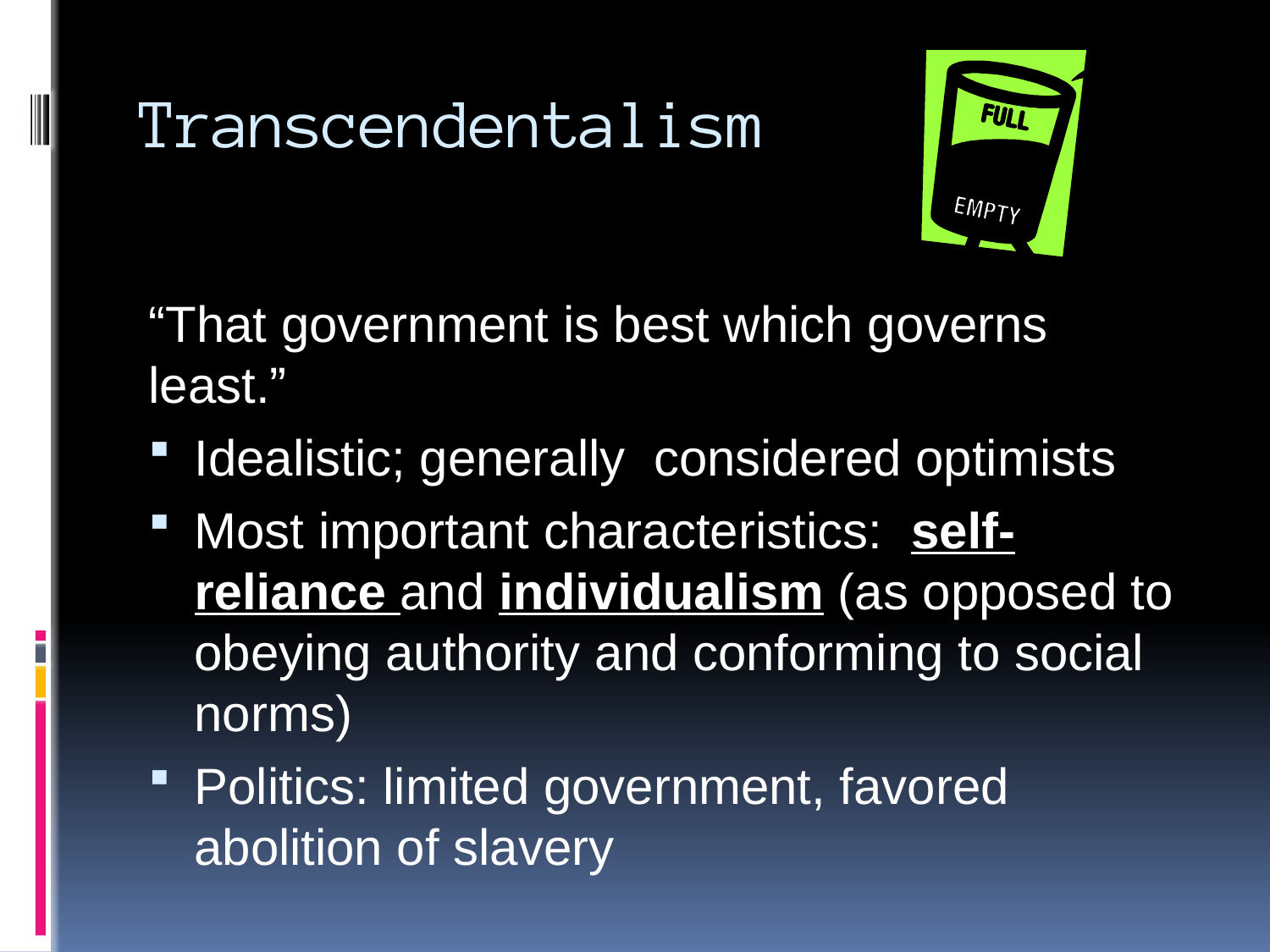

# Transcendentalism
“That government is best which governs least.”
Idealistic; generally  considered optimists
Most important characteristics:  self-reliance and individualism (as opposed to obeying authority and conforming to social norms)
Politics: limited government, favored abolition of slavery